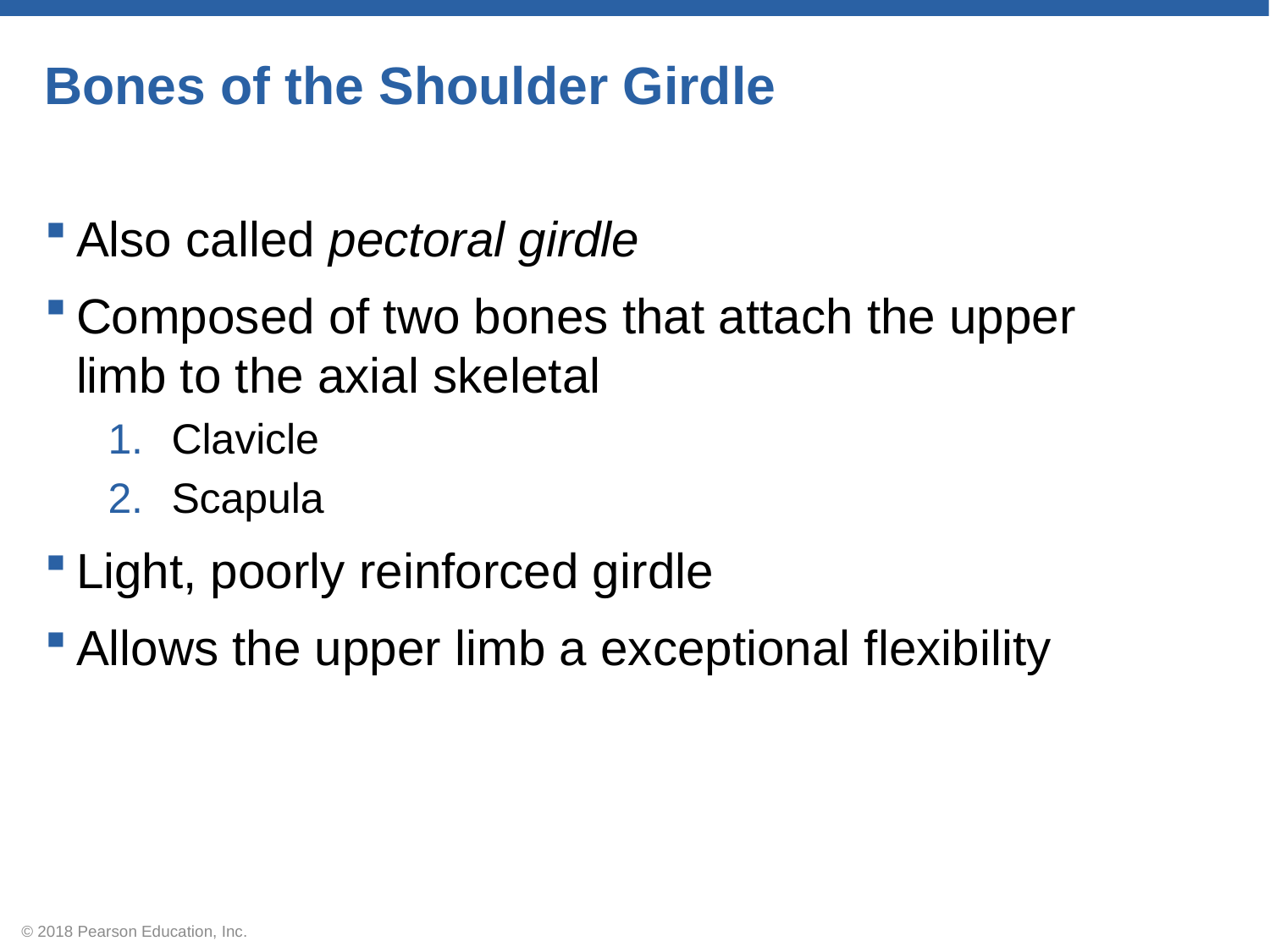

# Bones of the Shoulder Girdle
Also called pectoral girdle
Composed of two bones that attach the upper limb to the axial skeletal
Clavicle
Scapula
Light, poorly reinforced girdle
Allows the upper limb a exceptional flexibility
© 2018 Pearson Education, Inc.